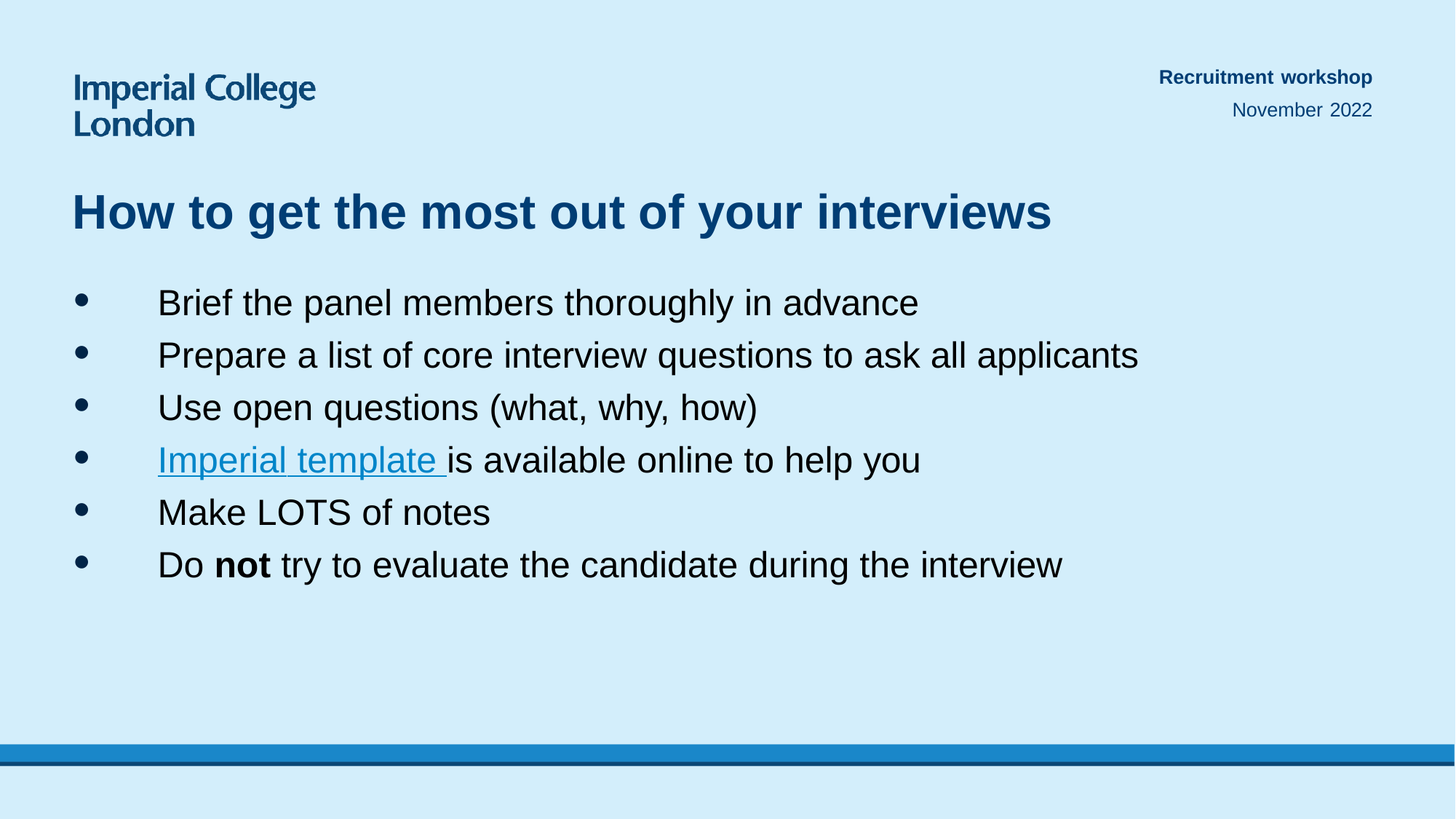

Recruitment workshop
November 2022
# How to get the most out of your interviews
Brief the panel members thoroughly in advance
Prepare a list of core interview questions to ask all applicants
Use open questions (what, why, how)
Imperial template is available online to help you
Make LOTS of notes
Do not try to evaluate the candidate during the interview